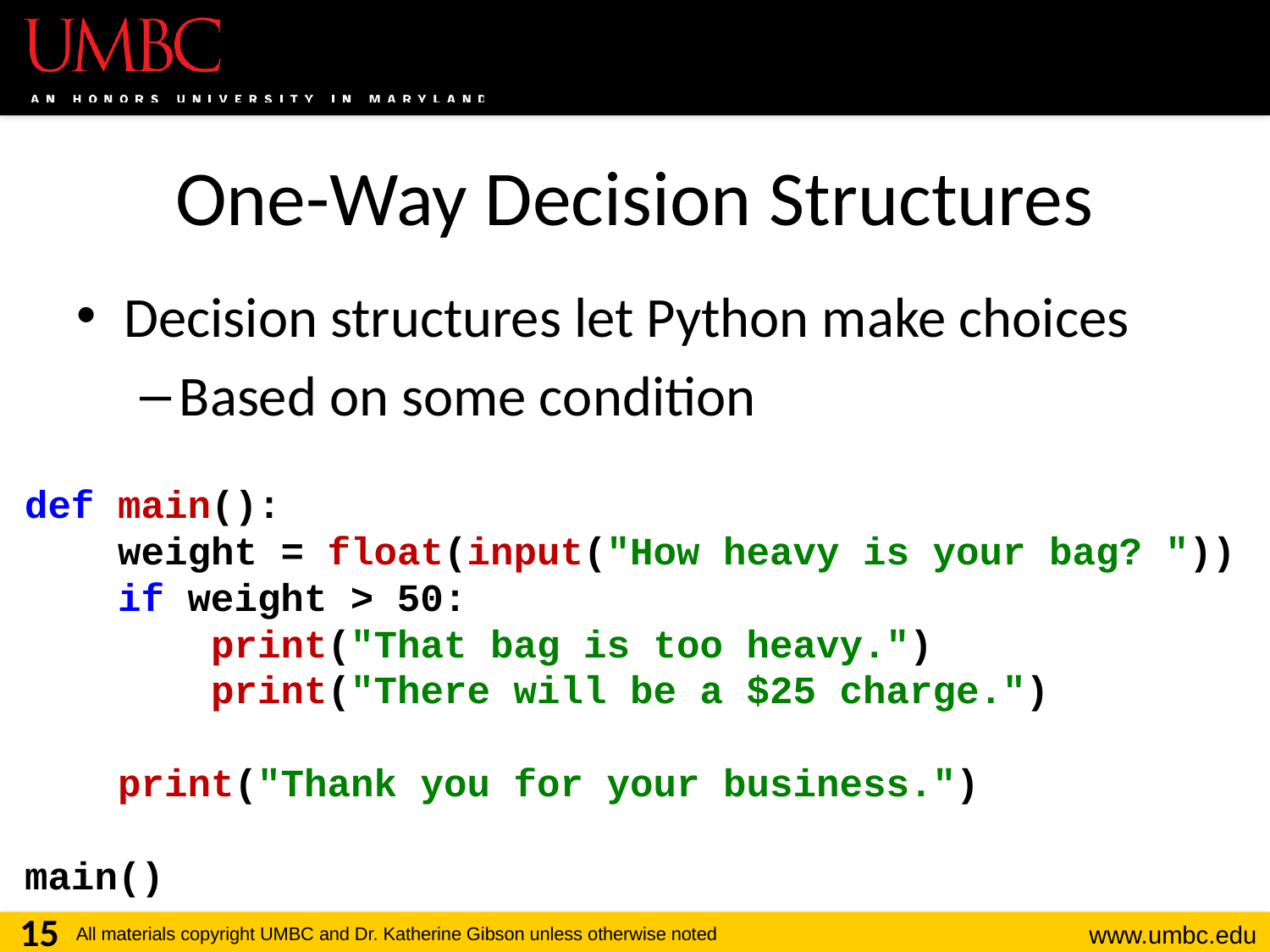

# One-Way Decision Structures
Decision structures let Python make choices
Based on some condition

def main():
    weight = float(input("How heavy is your bag? "))
    if weight > 50:
        print("That bag is too heavy.")
        print("There will be a $25 charge.")

    print("Thank you for your business.")

main()
15